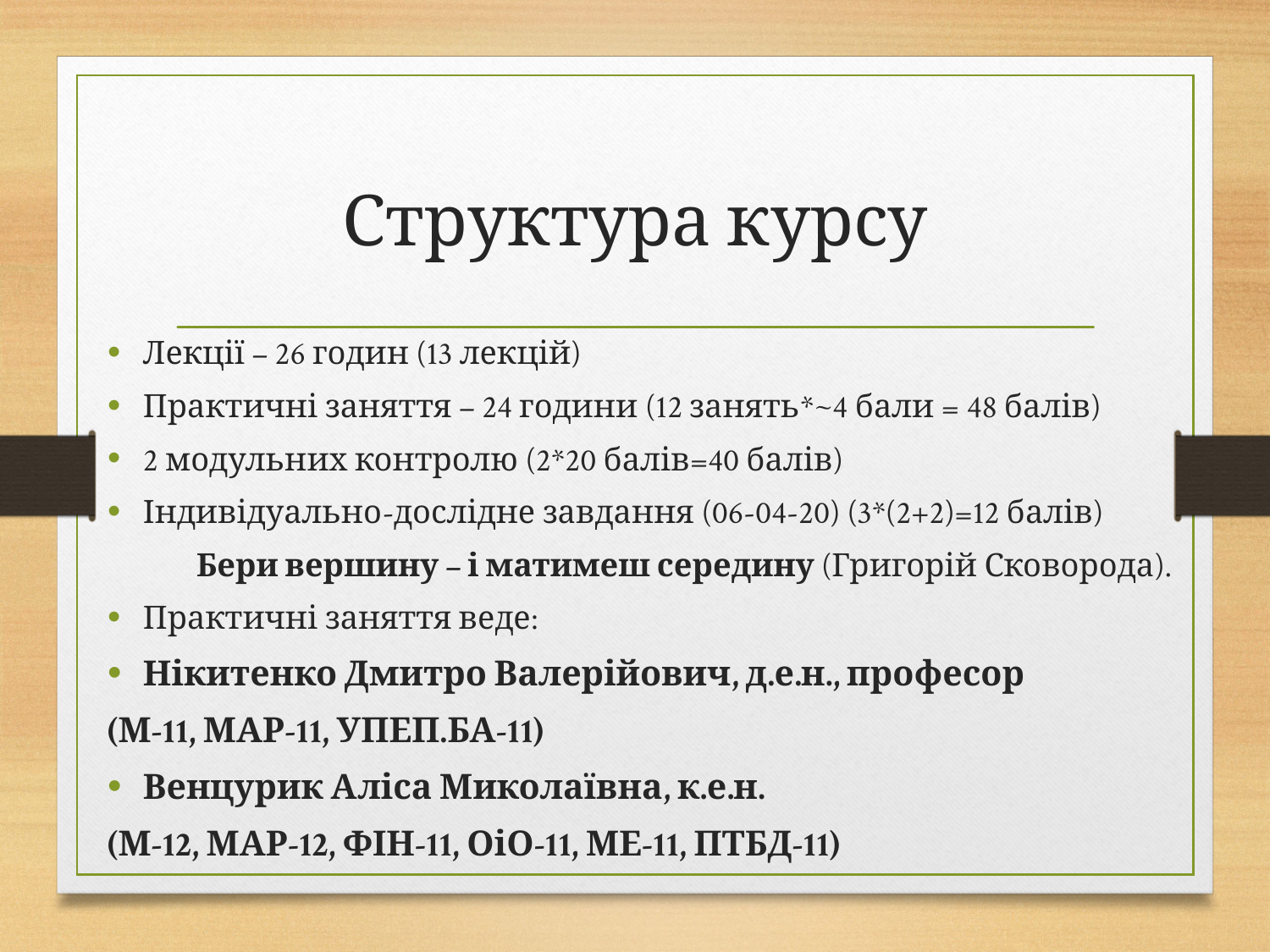

# Структура курсу
Лекції – 26 годин (13 лекцій)
Практичні заняття – 24 години (12 занять*~4 бали = 48 балів)
2 модульних контролю (2*20 балів=40 балів)
Індивідуально-дослідне завдання (06-04-20) (3*(2+2)=12 балів)
Бери вершину – і матимеш середину (Григорій Сковорода).
Практичні заняття веде:
Нікитенко Дмитро Валерійович, д.е.н., професор
(М-11, МАР-11, УПЕП.БА-11)
Венцурик Аліса Миколаївна, к.е.н.
(М-12, МАР-12, ФІН-11, ОіО-11, МЕ-11, ПТБД-11)